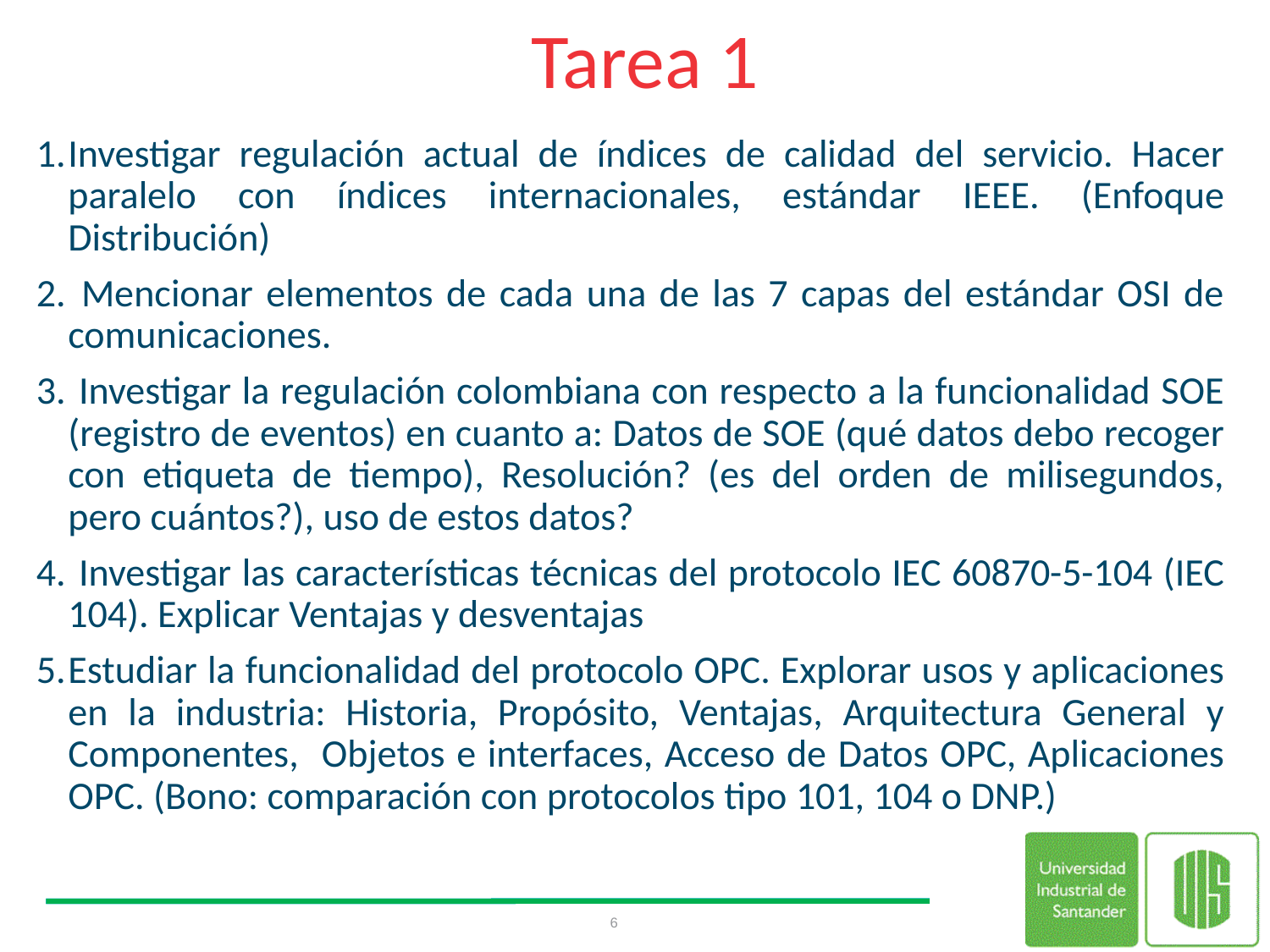

# Tarea 1
Investigar regulación actual de índices de calidad del servicio. Hacer paralelo con índices internacionales, estándar IEEE. (Enfoque Distribución)
 Mencionar elementos de cada una de las 7 capas del estándar OSI de comunicaciones.
 Investigar la regulación colombiana con respecto a la funcionalidad SOE (registro de eventos) en cuanto a: Datos de SOE (qué datos debo recoger con etiqueta de tiempo), Resolución? (es del orden de milisegundos, pero cuántos?), uso de estos datos?
 Investigar las características técnicas del protocolo IEC 60870-5-104 (IEC 104). Explicar Ventajas y desventajas
Estudiar la funcionalidad del protocolo OPC. Explorar usos y aplicaciones en la industria: Historia, Propósito, Ventajas, Arquitectura General y Componentes,  Objetos e interfaces, Acceso de Datos OPC, Aplicaciones OPC. (Bono: comparación con protocolos tipo 101, 104 o DNP.)
6